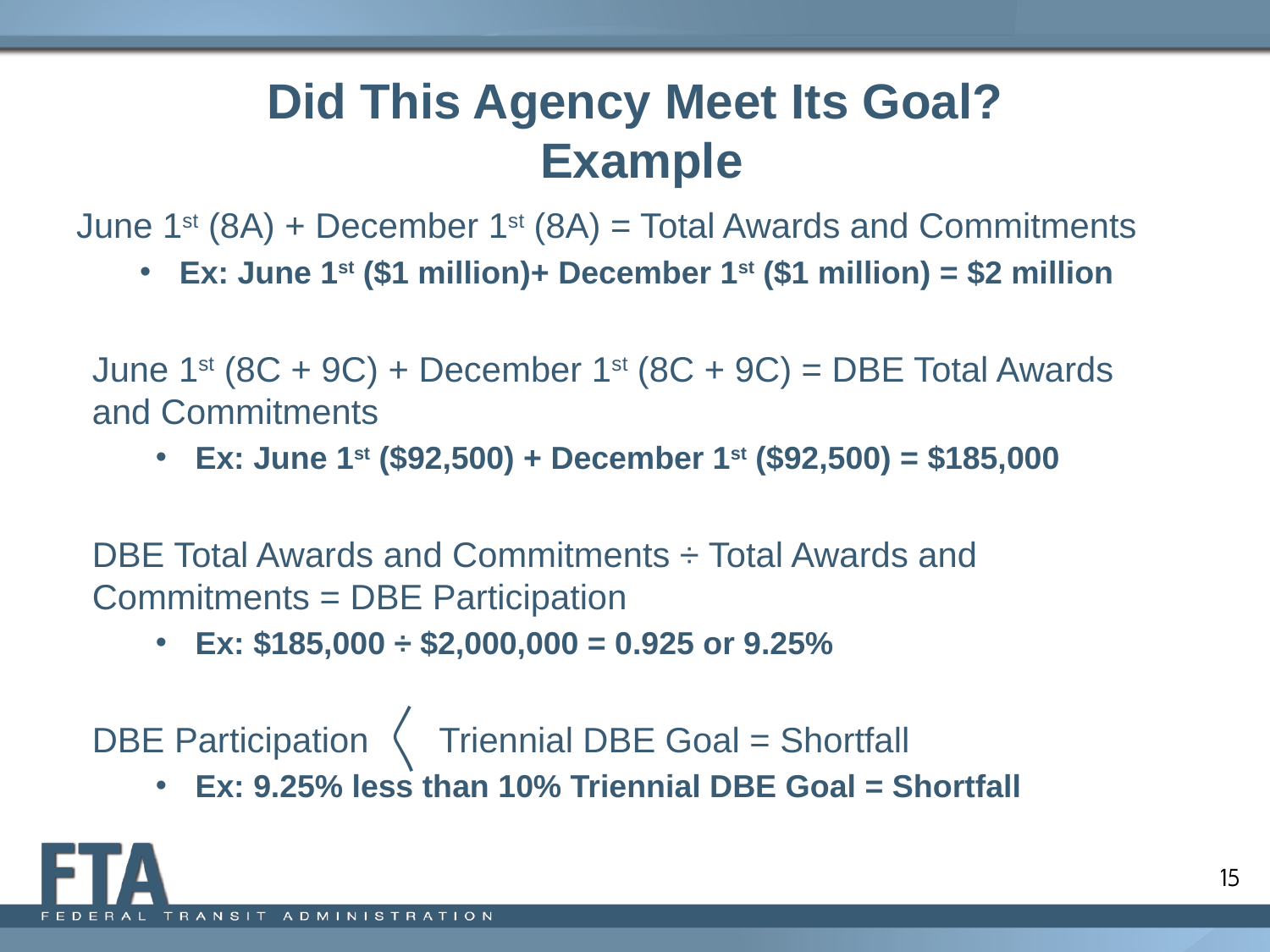

# Did This Agency Meet Its Goal? Example
June 1st (8A) + December 1st (8A) = Total Awards and Commitments
Ex: June 1st ($1 million)+ December 1st ($1 million) = $2 million

June 1st (8C + 9C) + December 1st (8C + 9C) = DBE Total Awards and Commitments
Ex: June 1st ($92,500) + December 1st ($92,500) = $185,000

DBE Total Awards and Commitments ÷ Total Awards and Commitments = DBE Participation
Ex: $185,000 ÷ $2,000,000 = 0.925 or 9.25%

DBE Participation 〱 Triennial DBE Goal = Shortfall
Ex: 9.25% less than 10% Triennial DBE Goal = Shortfall